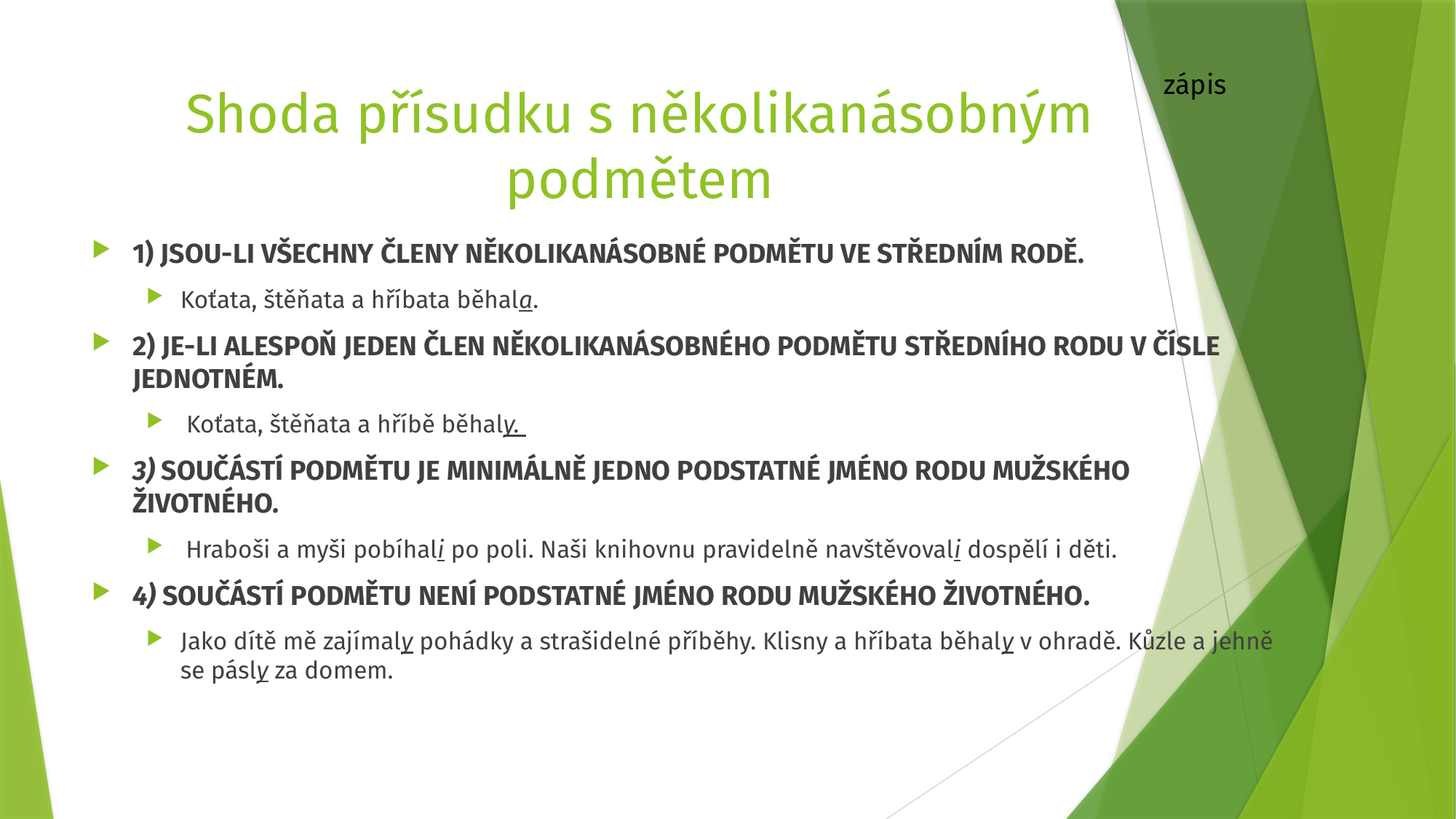

zápis
# Shoda přísudku s několikanásobným podmětem
1) JSOU-LI VŠECHNY ČLENY NĚKOLIKANÁSOBNÉ PODMĚTU VE STŘEDNÍM RODĚ.
Koťata, štěňata a hříbata běhala.
2) JE-LI ALESPOŇ JEDEN ČLEN NĚKOLIKANÁSOBNÉHO PODMĚTU STŘEDNÍHO RODU V ČÍSLE JEDNOTNÉM.
 Koťata, štěňata a hříbě běhaly.
3) Součástí podmětu je minimálně jedno podstatné jméno rodu mužského životného.
 Hraboši a myši pobíhali po poli. Naši knihovnu pravidelně navštěvovali dospělí i děti.
4) Součástí podmětu není podstatné jméno rodu mužského životného.
Jako dítě mě zajímaly pohádky a strašidelné příběhy. Klisny a hříbata běhaly v ohradě. Kůzle a jehně se pásly za domem.